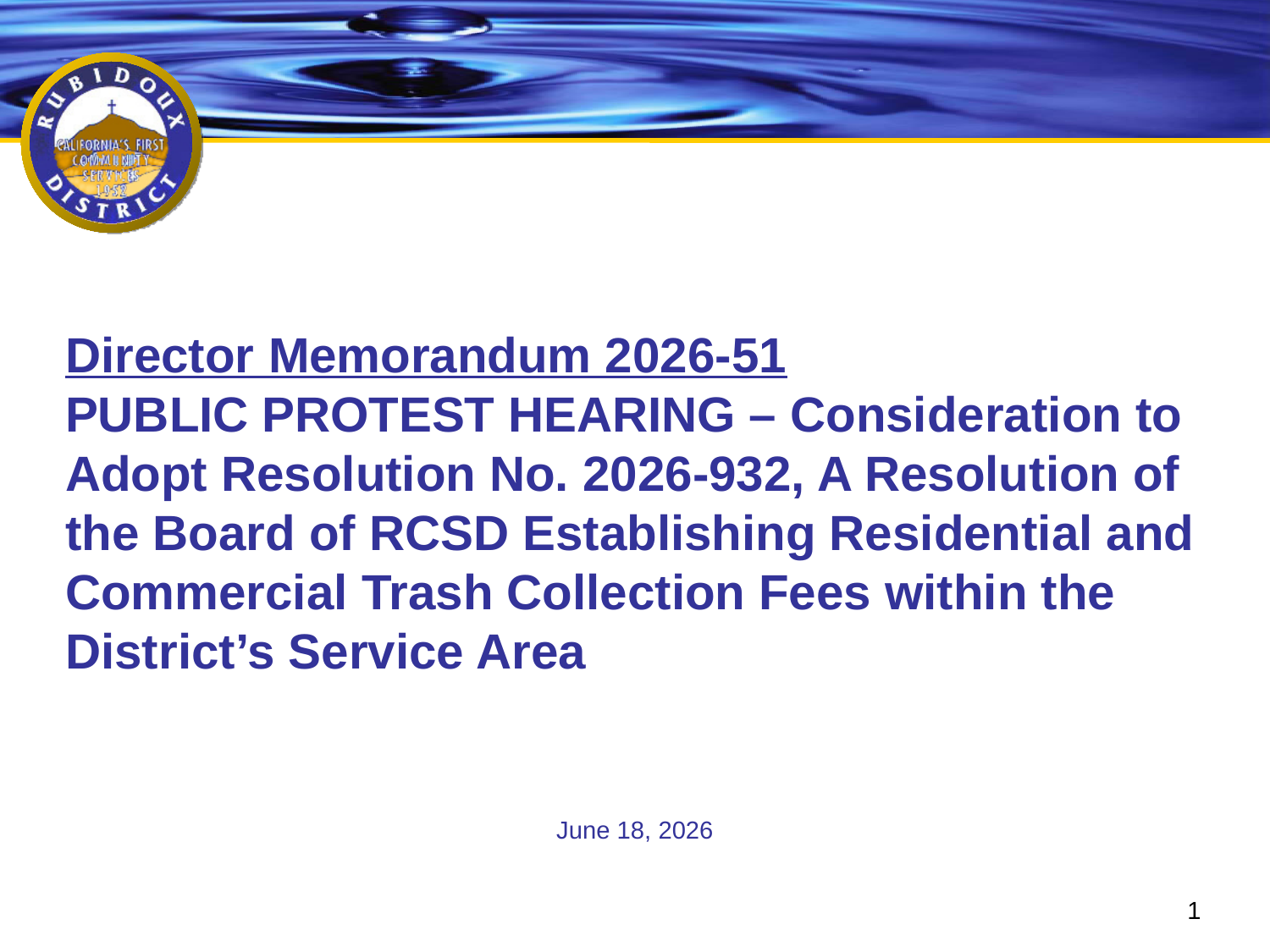

# Director Memorandum 2026-51 PUBLIC PROTEST HEARING – Consideration to Adopt Resolution No. 2026-932, A Resolution of the Board of RCSD Establishing Residential and Commercial Trash Collection Fees within the District’s Service Area

June 18, 2026

1